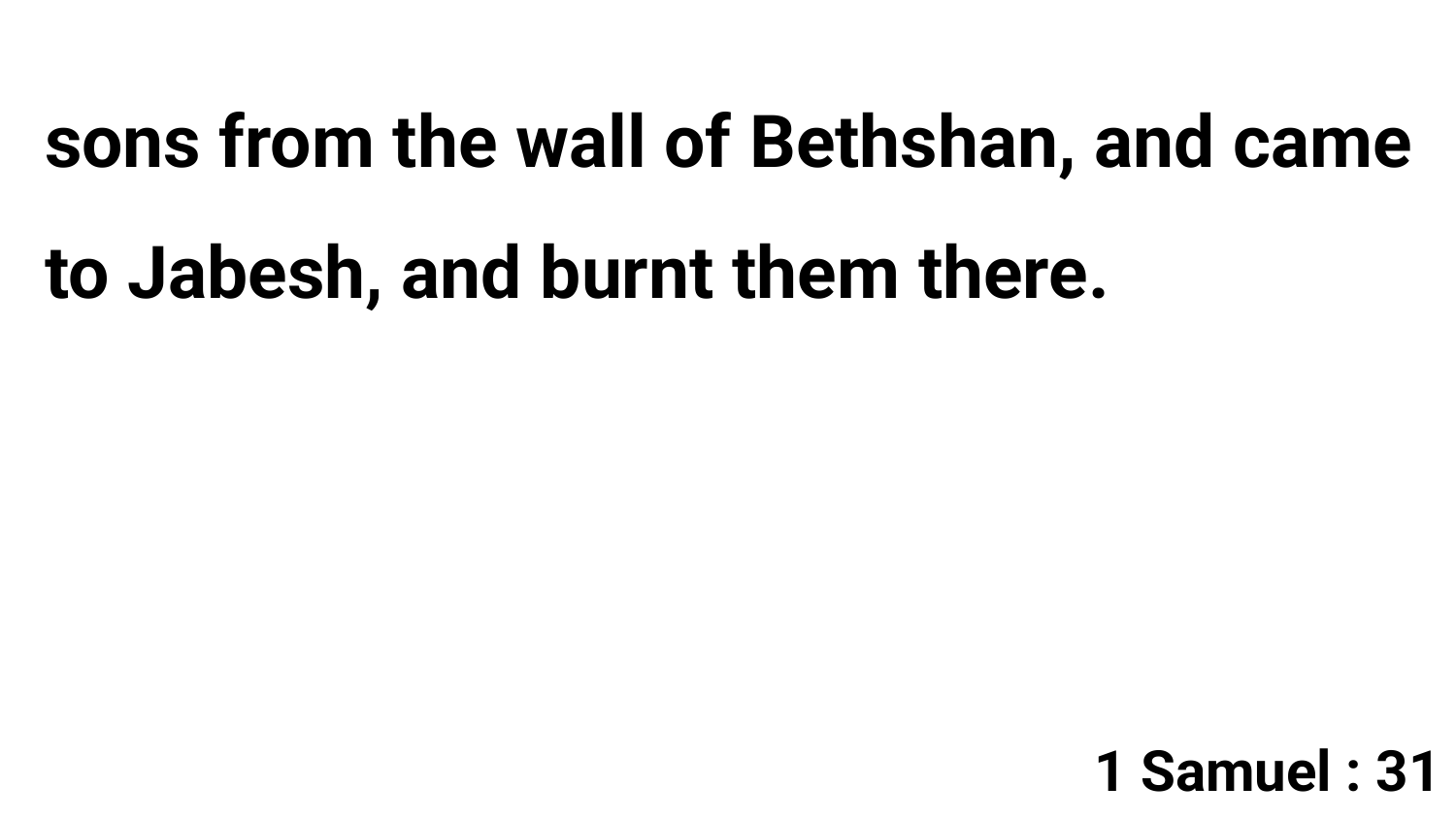

sons from the wall of Bethshan, and came to Jabesh, and burnt them there.
1 Samuel : 31